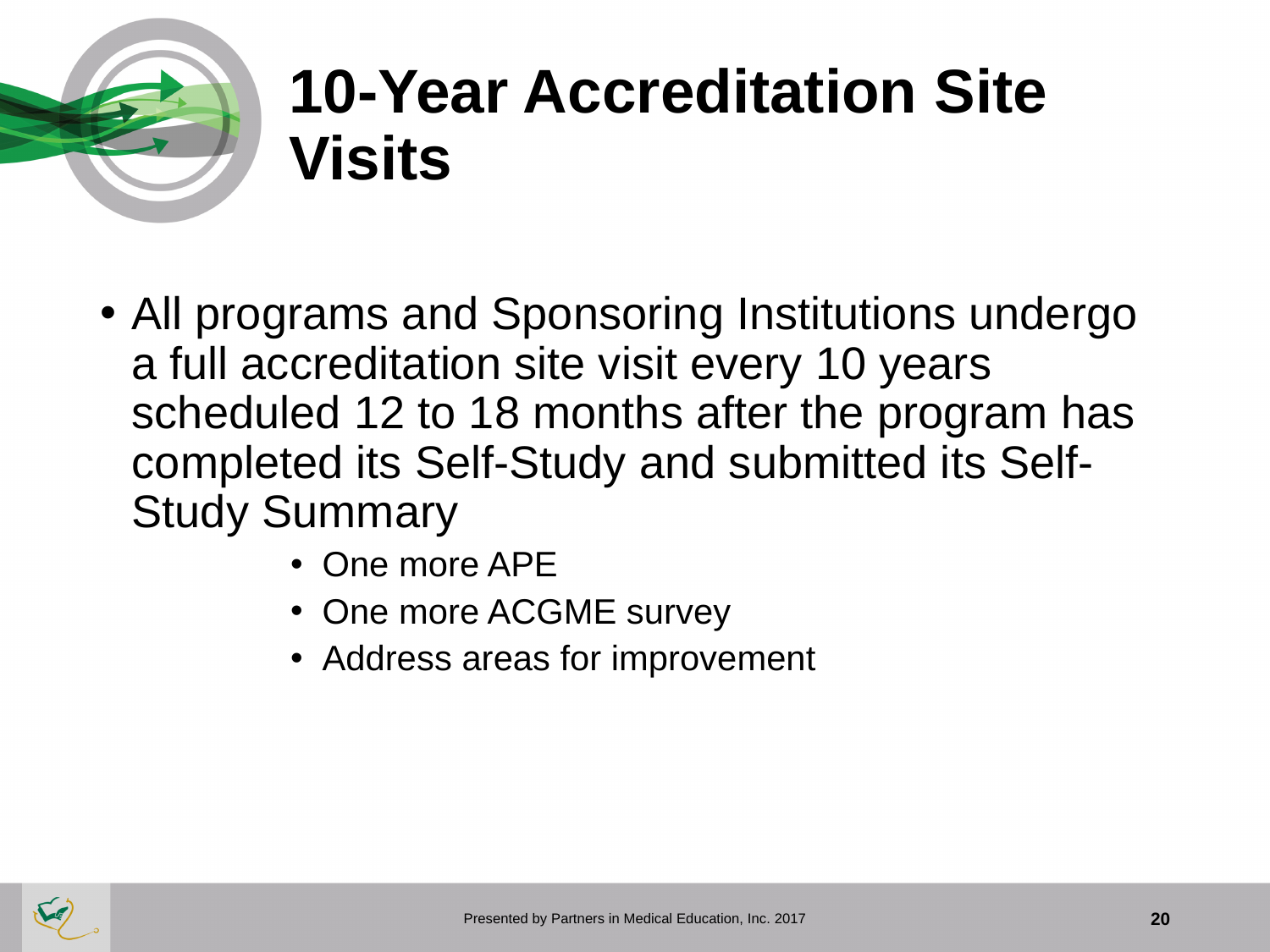

# 10-Year Accreditation Site Visits
All programs and Sponsoring Institutions undergo a full accreditation site visit every 10 years scheduled 12 to 18 months after the program has completed its Self-Study and submitted its Self-Study Summary
One more APE
One more ACGME survey
Address areas for improvement

Presented by Partners in Medical Education, Inc. 2017
20